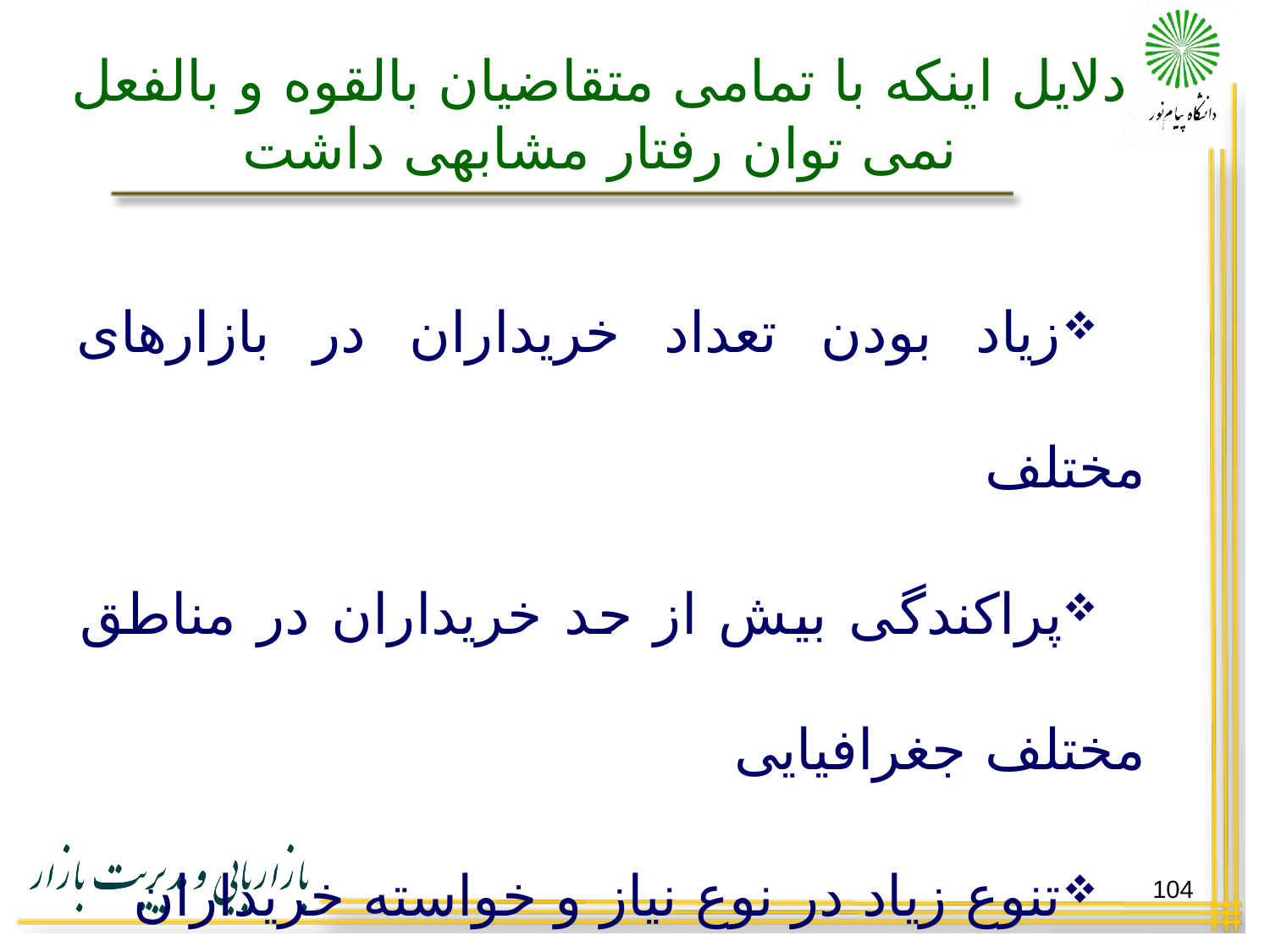

# دلایل اینکه با تمامی متقاضیان بالقوه و بالفعل نمی توان رفتار مشابهی داشت
زیاد بودن تعداد خریداران در بازارهای مختلف
پراکندگی بیش از حد خریداران در مناطق مختلف جغرافیایی
تنوع زیاد در نوع نیاز و خواسته خریداران
تنوع زیاد در نوع روشهای خرید مصرف کنندگان
104